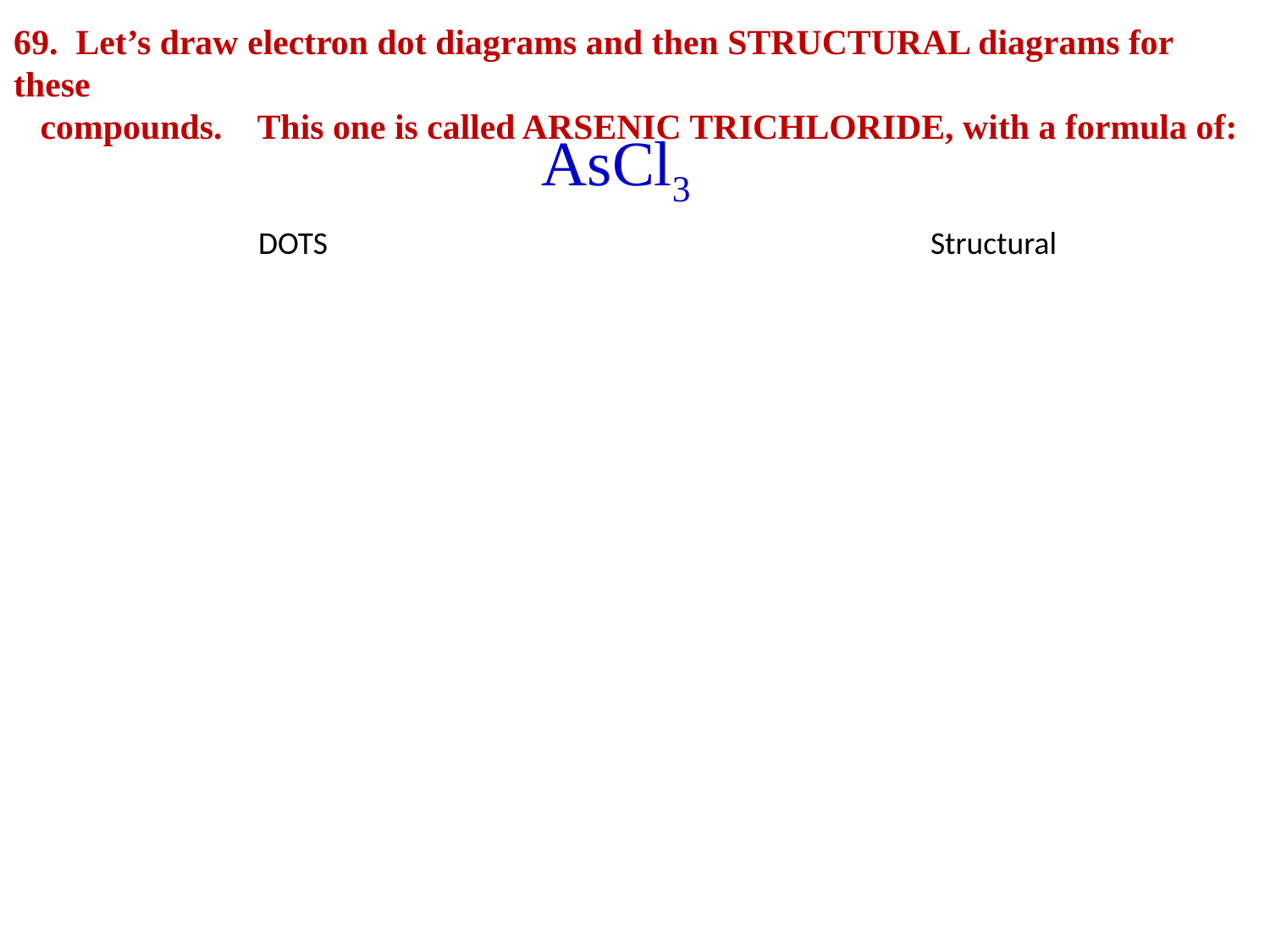

69.  Let’s draw electron dot diagrams and then STRUCTURAL diagrams for these
   compounds.    This one is called ARSENIC TRICHLORIDE, with a formula of:

                                  DOTS                                                                                    Structural
AsCl3